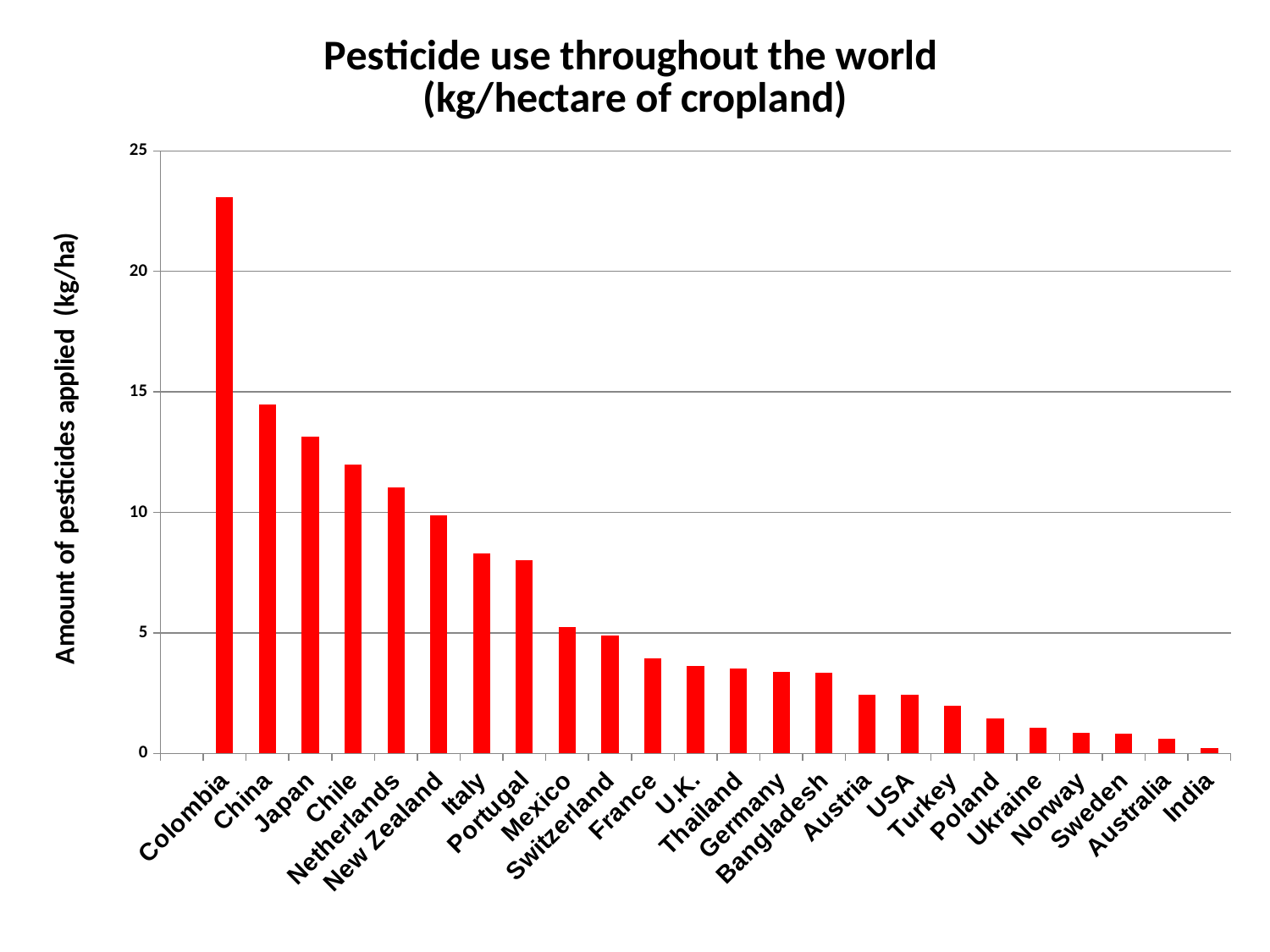

### Chart: Pesticide use throughout the world
(kg/hectare of cropland)

| Category |  |
|---|---|
|  | None |
| Colombia | 23.09 |
| China | 14.48 |
| Japan | 13.15 |
| Chile | 12.0 |
| Netherlands | 11.04 |
| New Zealand | 9.88 |
| Italy | 8.290000000000001 |
| Portugal | 8.0 |
| Mexico | 5.23 |
| Switzerland | 4.88 |
| France | 3.96 |
| U.K. | 3.64 |
| Thailand | 3.52 |
| Germany | 3.3699999999999997 |
| Bangladesh | 3.3299999999999987 |
| Austria | 2.4299999999999997 |
| USA | 2.42 |
| Turkey | 1.9600000000000035 |
| Poland | 1.45 |
| Ukraine | 1.05 |
| Norway | 0.8400000000000006 |
| Sweden | 0.81 |
| Australia | 0.6100000000000007 |
| India | 0.21000000000000021 |